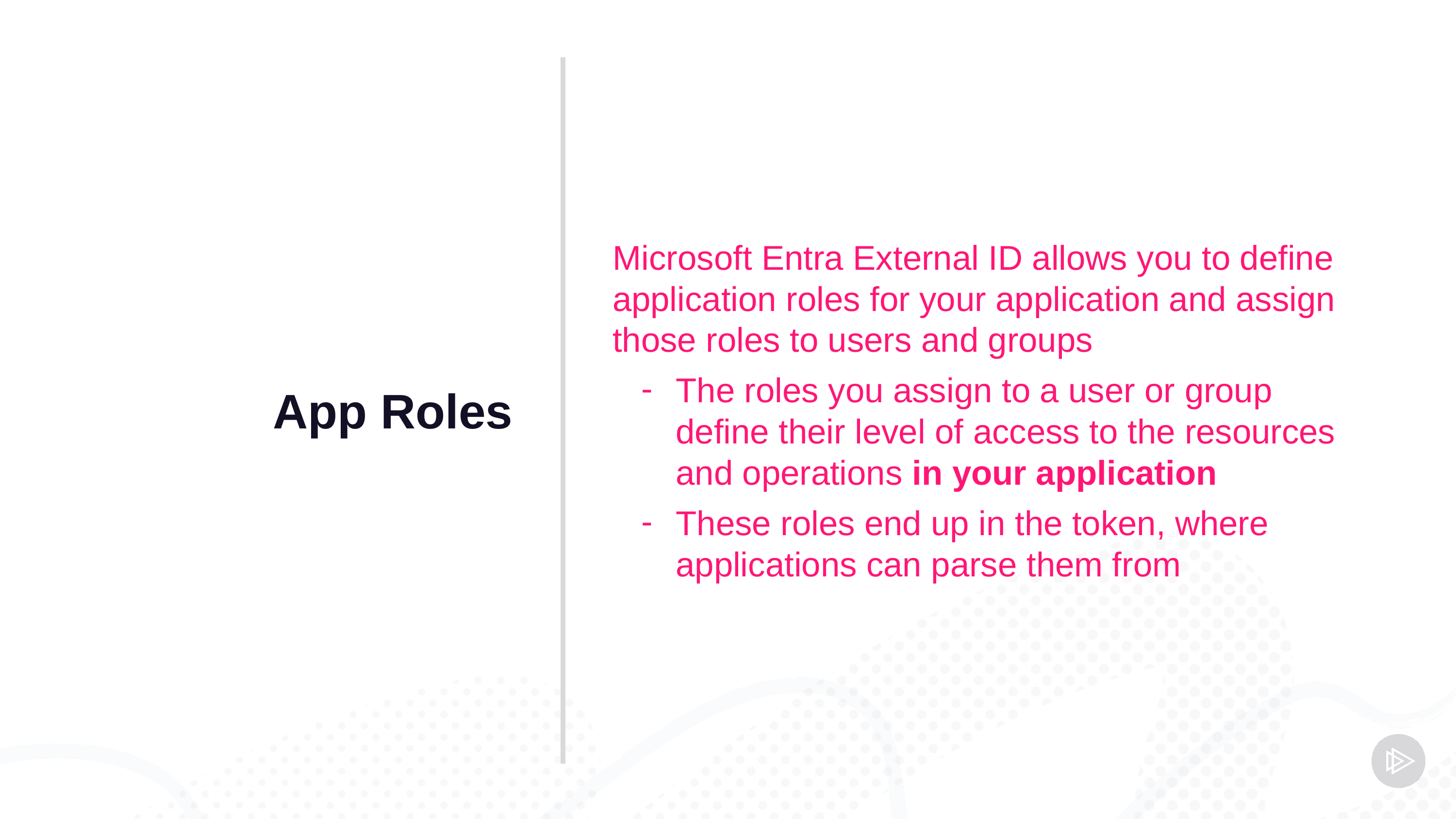

App Roles
Microsoft Entra External ID allows you to define application roles for your application and assign those roles to users and groups
The roles you assign to a user or group define their level of access to the resources and operations in your application
These roles end up in the token, where applications can parse them from